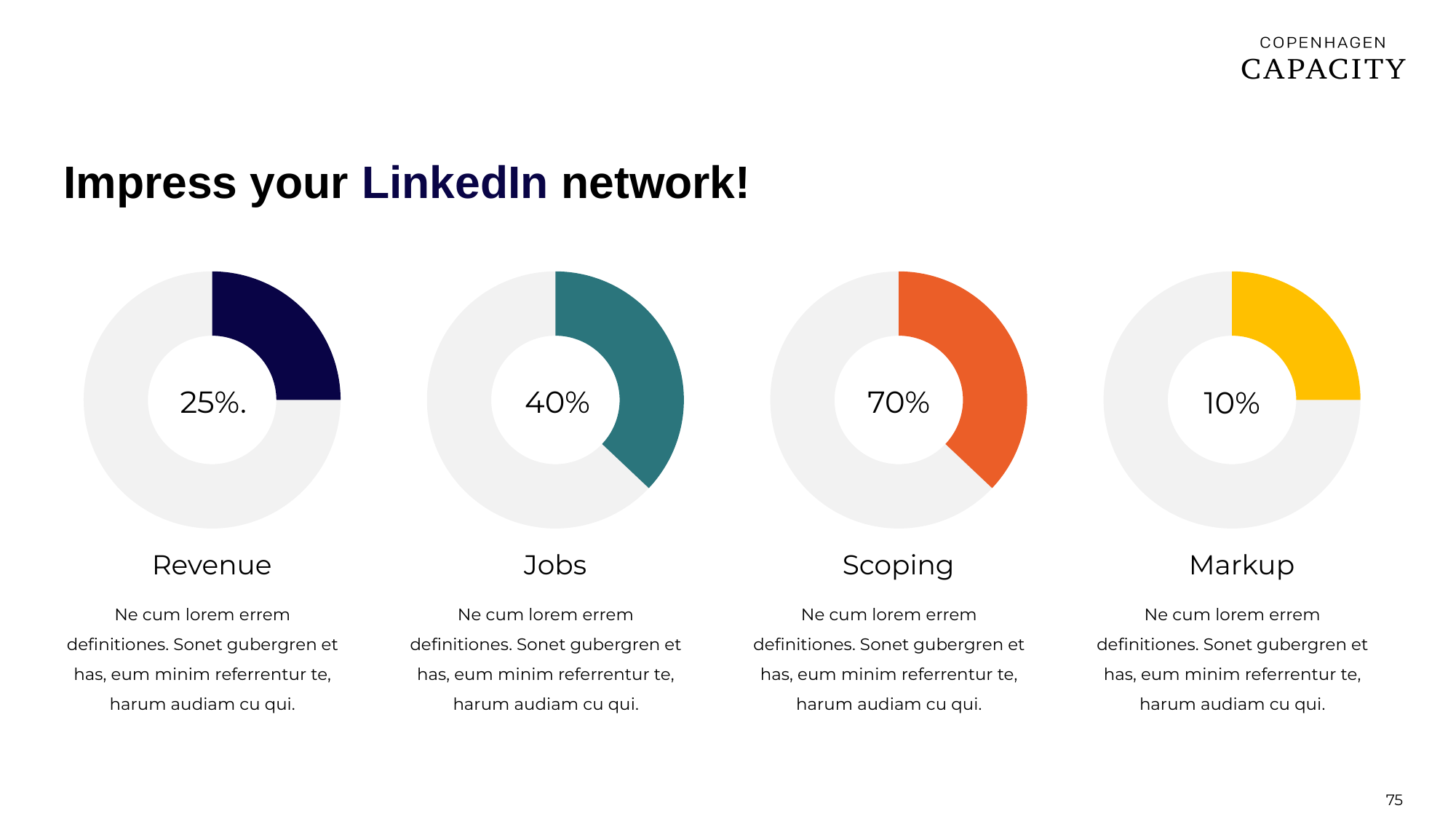

Impress your LinkedIn network!

### Chart

| Category | Sales |
|---|---|
| 1st Qtr | 2.9 |
| 2nd Qtr | 8.7 |
25%.

### Chart

| Category | Sales |
|---|---|
| 1st Qtr | 2.0 |
| 2nd Qtr | 3.4 |
40%

### Chart

| Category | Sales |
|---|---|
| 1st Qtr | 2.0 |
| 2nd Qtr | 3.4 |
70%

### Chart

| Category | Sales |
|---|---|
| 1st Qtr | 2.9 |
| 2nd Qtr | 8.7 |
10%
Scoping
Ne cum lorem errem definitiones. Sonet gubergren et has, eum minim referrentur te, harum audiam cu qui.
Revenue
Ne cum lorem errem definitiones. Sonet gubergren et has, eum minim referrentur te, harum audiam cu qui.
Jobs
Ne cum lorem errem definitiones. Sonet gubergren et has, eum minim referrentur te, harum audiam cu qui.
Markup
Ne cum lorem errem definitiones. Sonet gubergren et has, eum minim referrentur te, harum audiam cu qui.